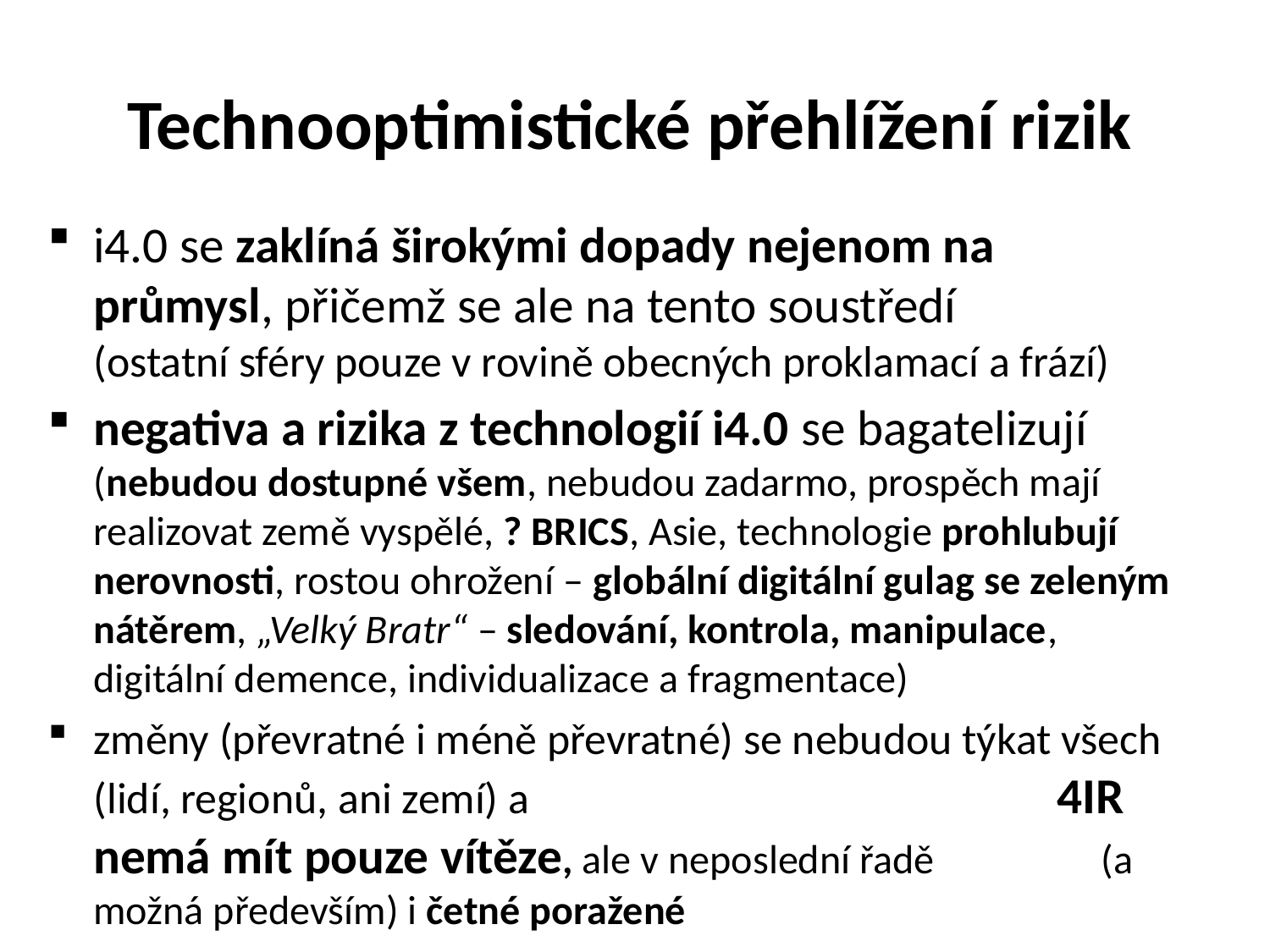

# Technooptimistické přehlížení rizik
i4.0 se zaklíná širokými dopady nejenom na průmysl, přičemž se ale na tento soustředí              (ostatní sféry pouze v rovině obecných proklamací a frází)
negativa a rizika z technologií i4.0 se bagatelizují (nebudou dostupné všem, nebudou zadarmo, prospěch mají realizovat země vyspělé, ? BRICS, Asie, technologie prohlubují nerovnosti, rostou ohrožení – globální digitální gulag se zeleným nátěrem, „Velký Bratr“ – sledování, kontrola, manipulace, digitální demence, individualizace a fragmentace)
změny (převratné i méně převratné) se nebudou týkat všech (lidí, regionů, ani zemí) a                                                     4IR nemá mít pouze vítěze, ale v neposlední řadě                  (a možná především) i četné poražené